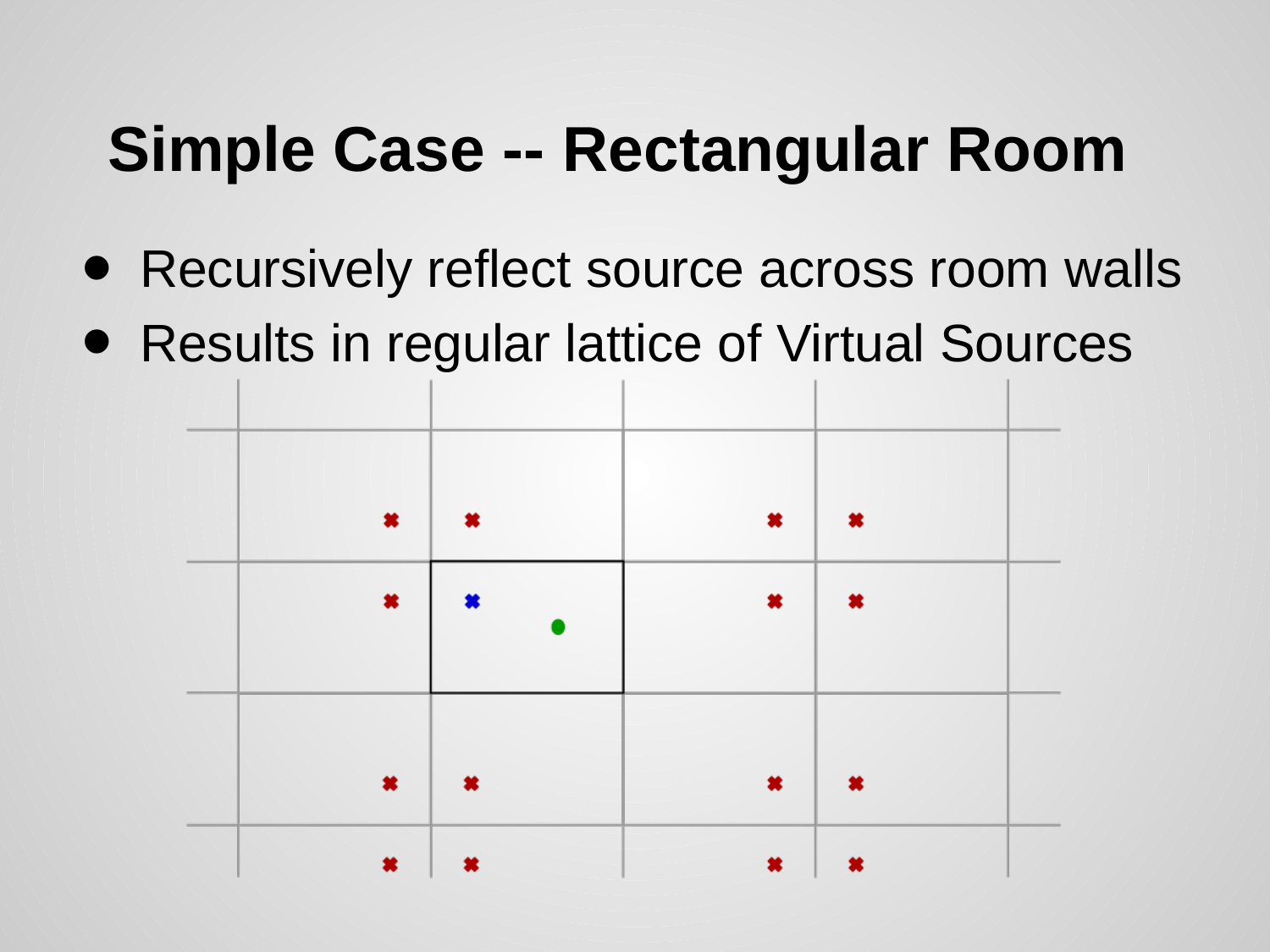

# Simple Case -- Rectangular Room
Recursively reflect source across room walls
Results in regular lattice of Virtual Sources